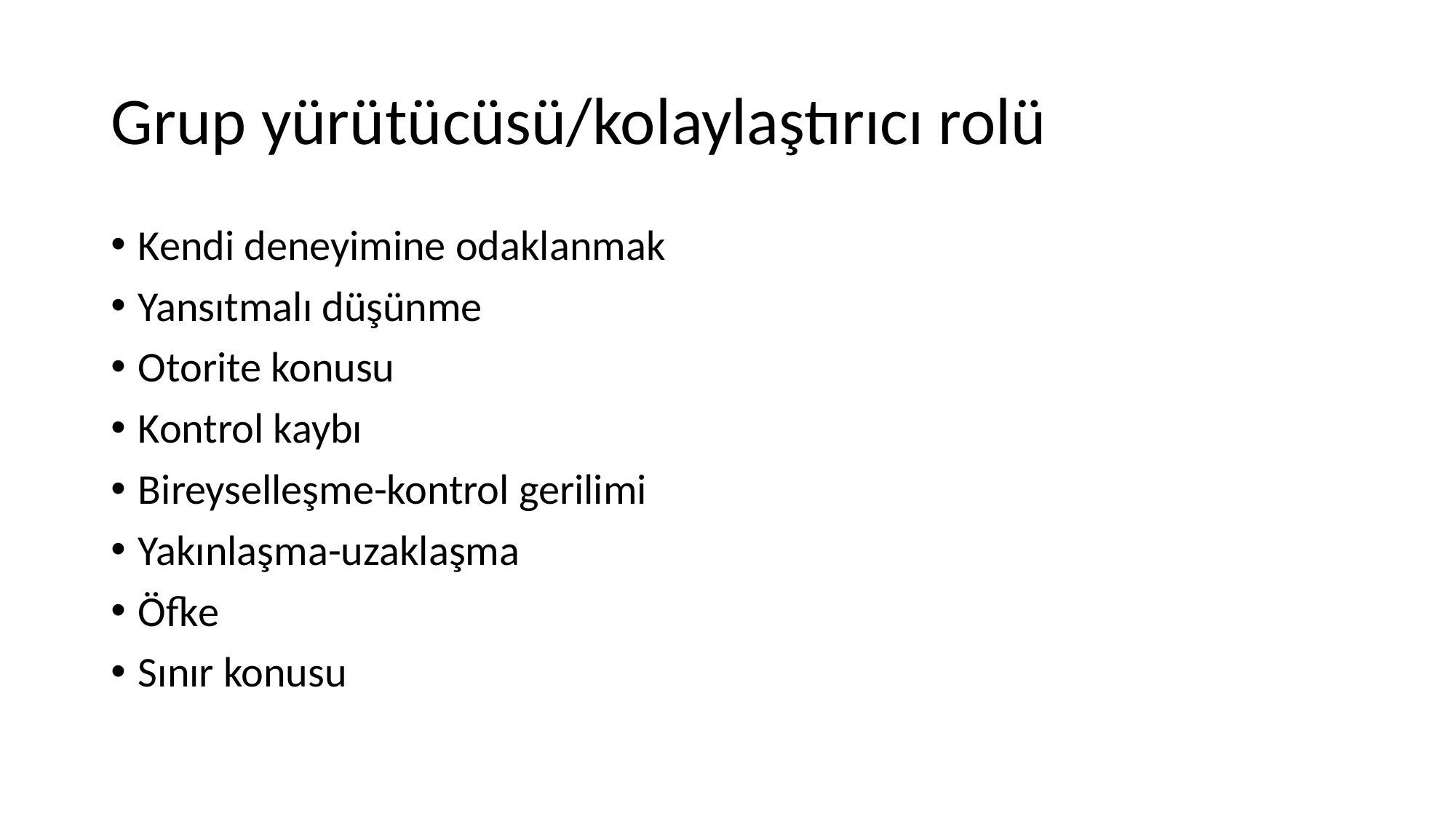

# Grup yürütücüsü/kolaylaştırıcı rolü
Kendi deneyimine odaklanmak
Yansıtmalı düşünme
Otorite konusu
Kontrol kaybı
Bireyselleşme-kontrol gerilimi
Yakınlaşma-uzaklaşma
Öfke
Sınır konusu